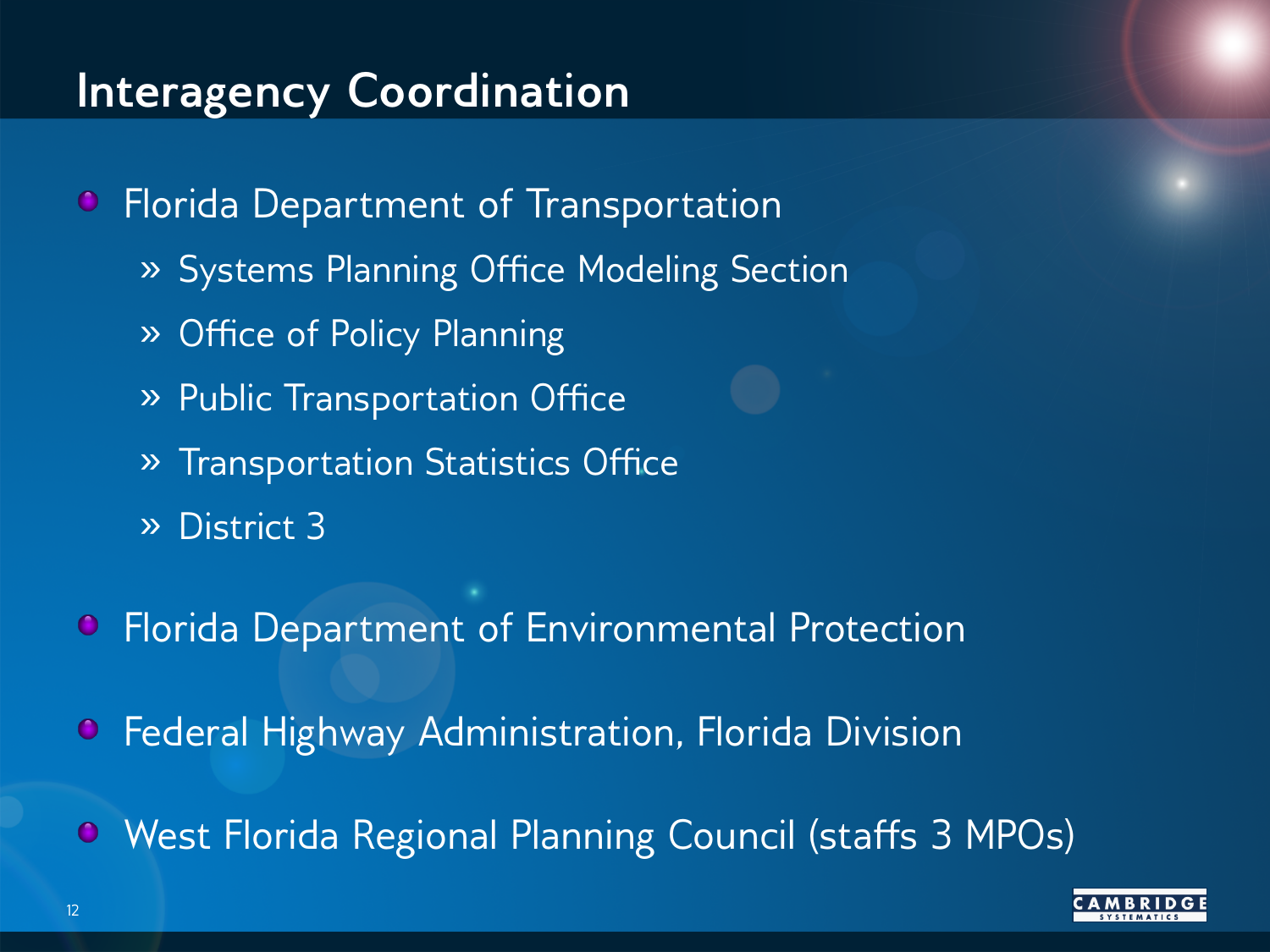

# Interagency Coordination
Florida Department of Transportation
Systems Planning Office Modeling Section
Office of Policy Planning
Public Transportation Office
Transportation Statistics Office
District 3
Florida Department of Environmental Protection
Federal Highway Administration, Florida Division
West Florida Regional Planning Council (staffs 3 MPOs)
12